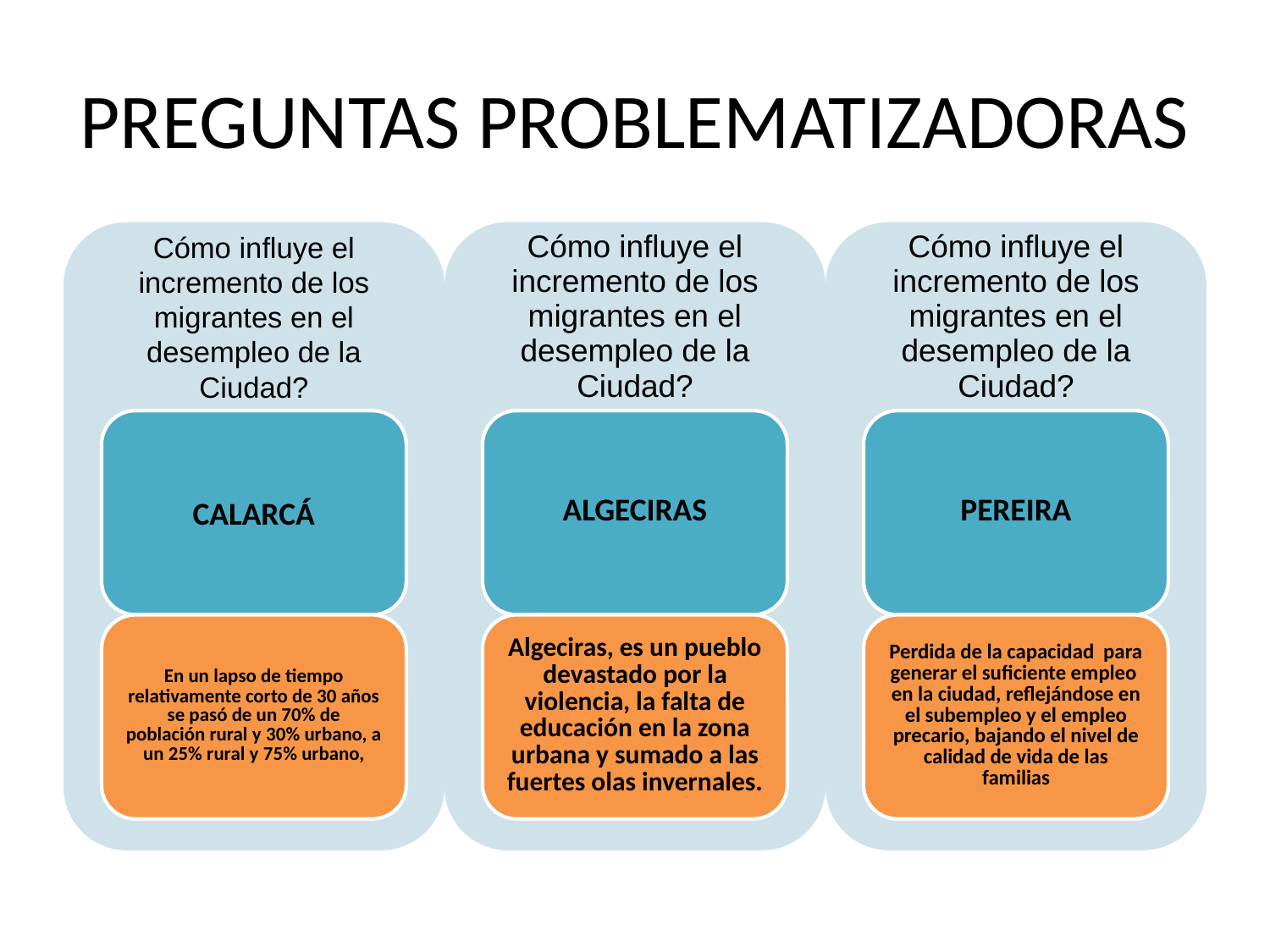

# PREGUNTAS PROBLEMATIZADORAS
Cómo influye el
incremento de los
migrantes en el
desempleo de la
Ciudad?
CALARCÁ
En un lapso de tiempo relativamente corto de 30 años se pasó de un 70% de población rural y 30% urbano, a un 25% rural y 75% urbano,
Cómo influye el
incremento de los
migrantes en el
desempleo de la
Ciudad?
ALGECIRAS
Algeciras, es un pueblo devastado por la violencia, la falta de educación en la zona urbana y sumado a las fuertes olas invernales.
Cómo influye el
incremento de los
migrantes en el
desempleo de la
Ciudad?
PEREIRA
Perdida de la capacidad  para generar el suficiente empleo  en la ciudad, reflejándose en el subempleo y el empleo precario, bajando el nivel de calidad de vida de las familias